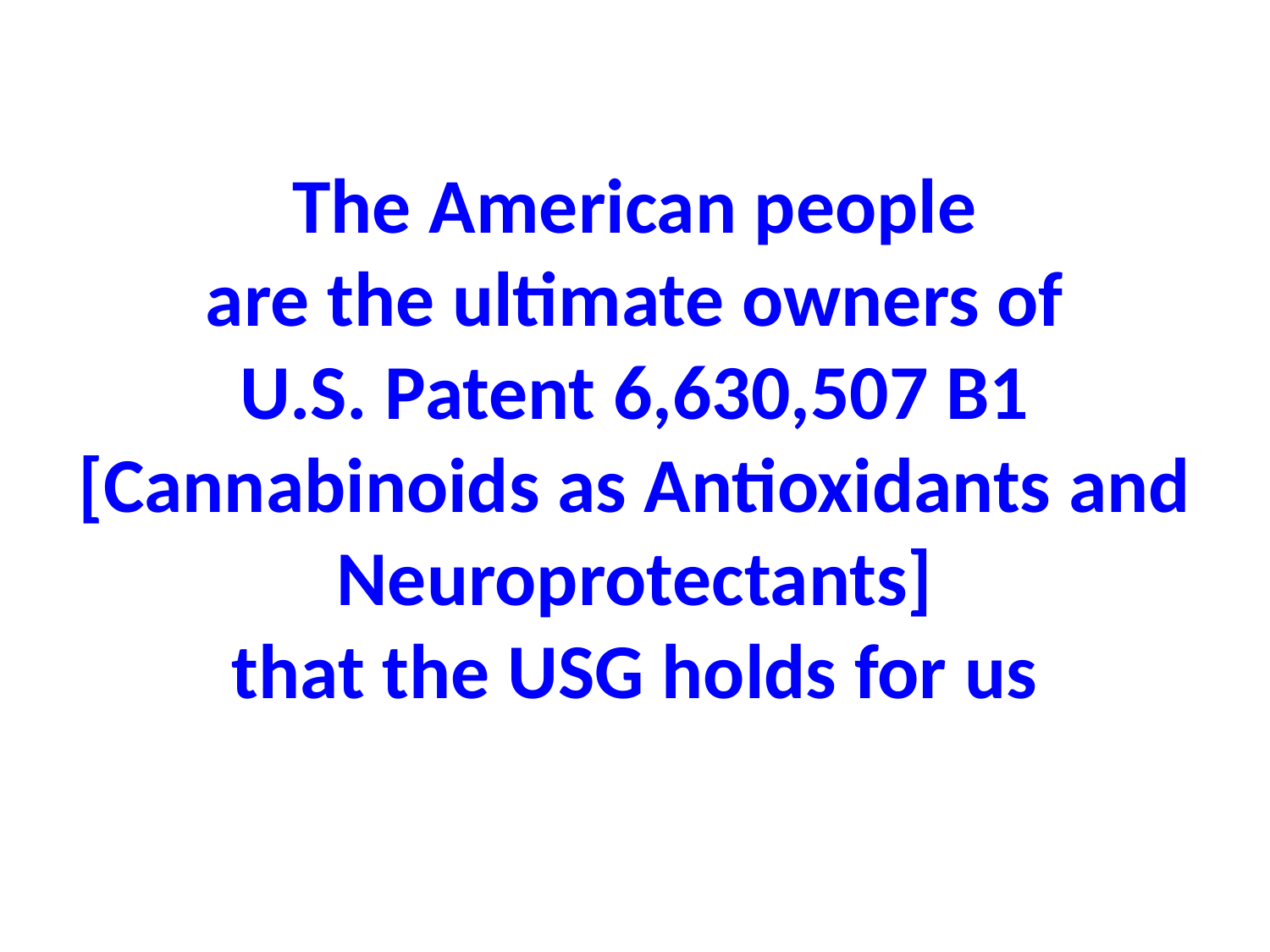

# The American people are the ultimate owners of U.S. Patent 6,630,507 B1 [Cannabinoids as Antioxidants and Neuroprotectants] that the USG holds for us